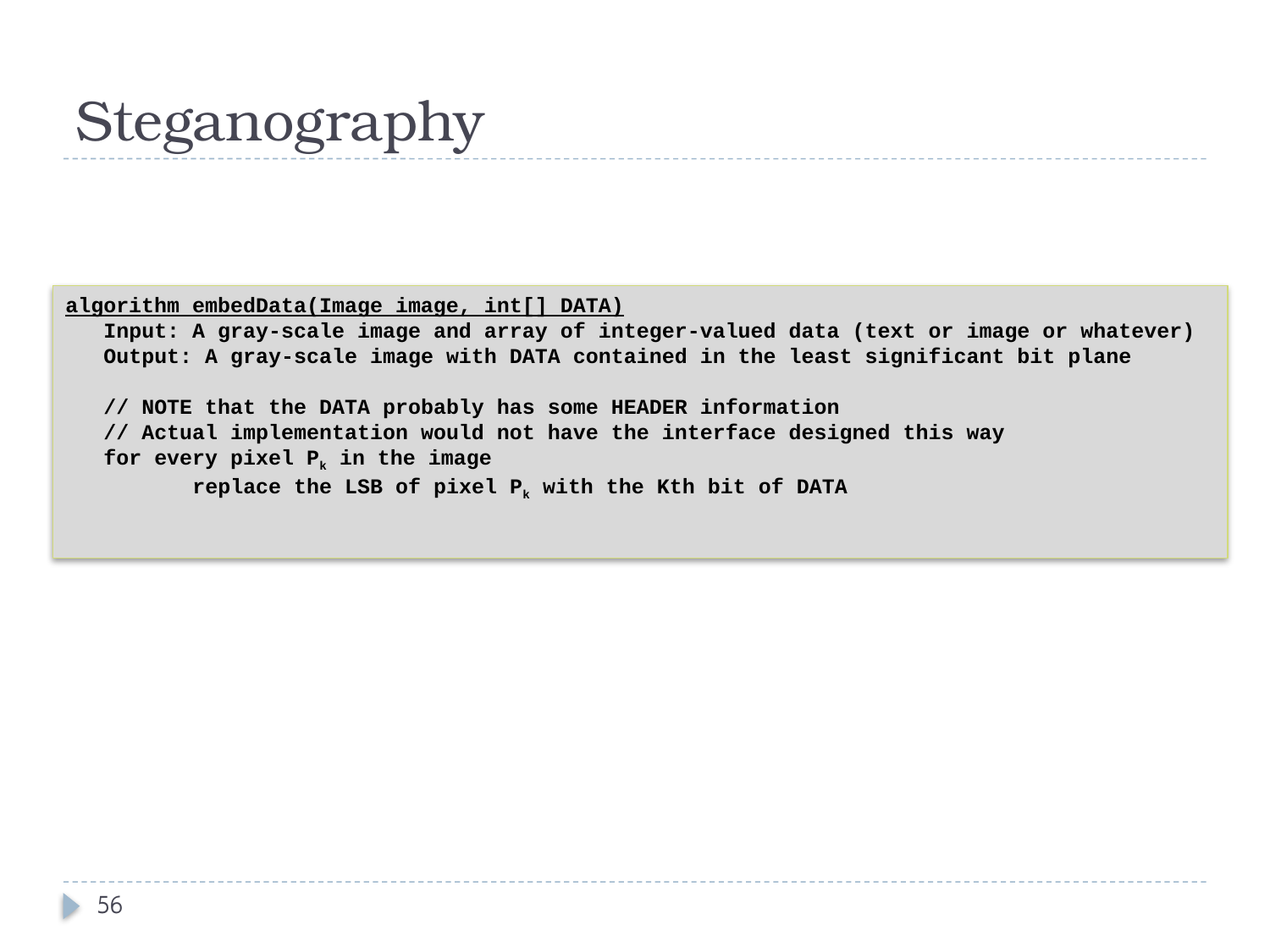

# Steganography
algorithm embedData(Image image, int[] DATA)
   Input: A gray-scale image and array of integer-valued data (text or image or whatever)
   Output: A gray-scale image with DATA contained in the least significant bit plane

   // NOTE that the DATA probably has some HEADER information
   // Actual implementation would not have the interface designed this way
   for every pixel Pk in the image
	replace the LSB of pixel Pk with the Kth bit of DATA

56